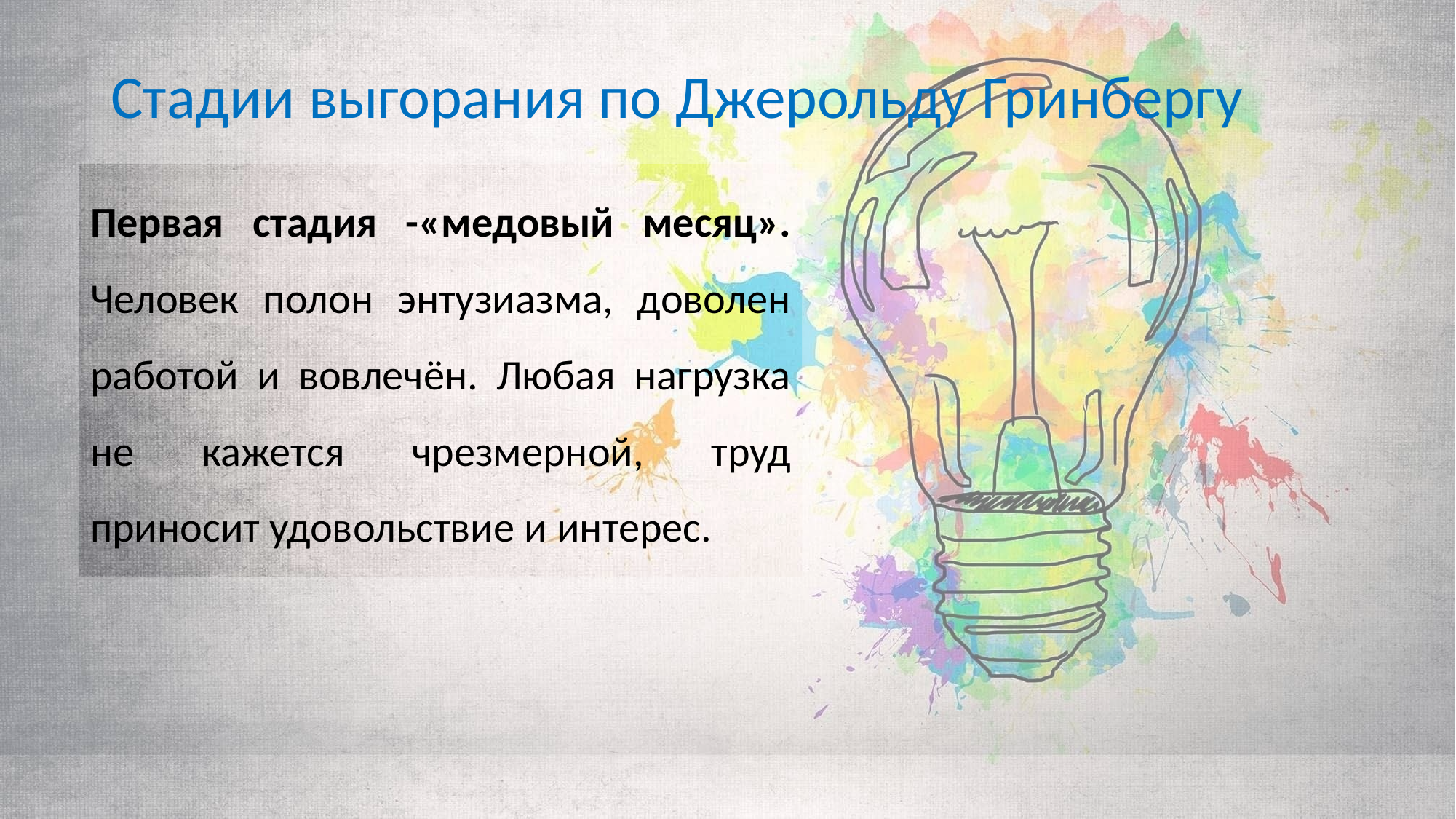

# Стадии выгорания по Джерольду Гринбергу
Первая стадия -«медовый месяц». Человек полон энтузиазма, доволен работой и вовлечён. Любая нагрузка не кажется чрезмерной, труд приносит удовольствие и интерес.